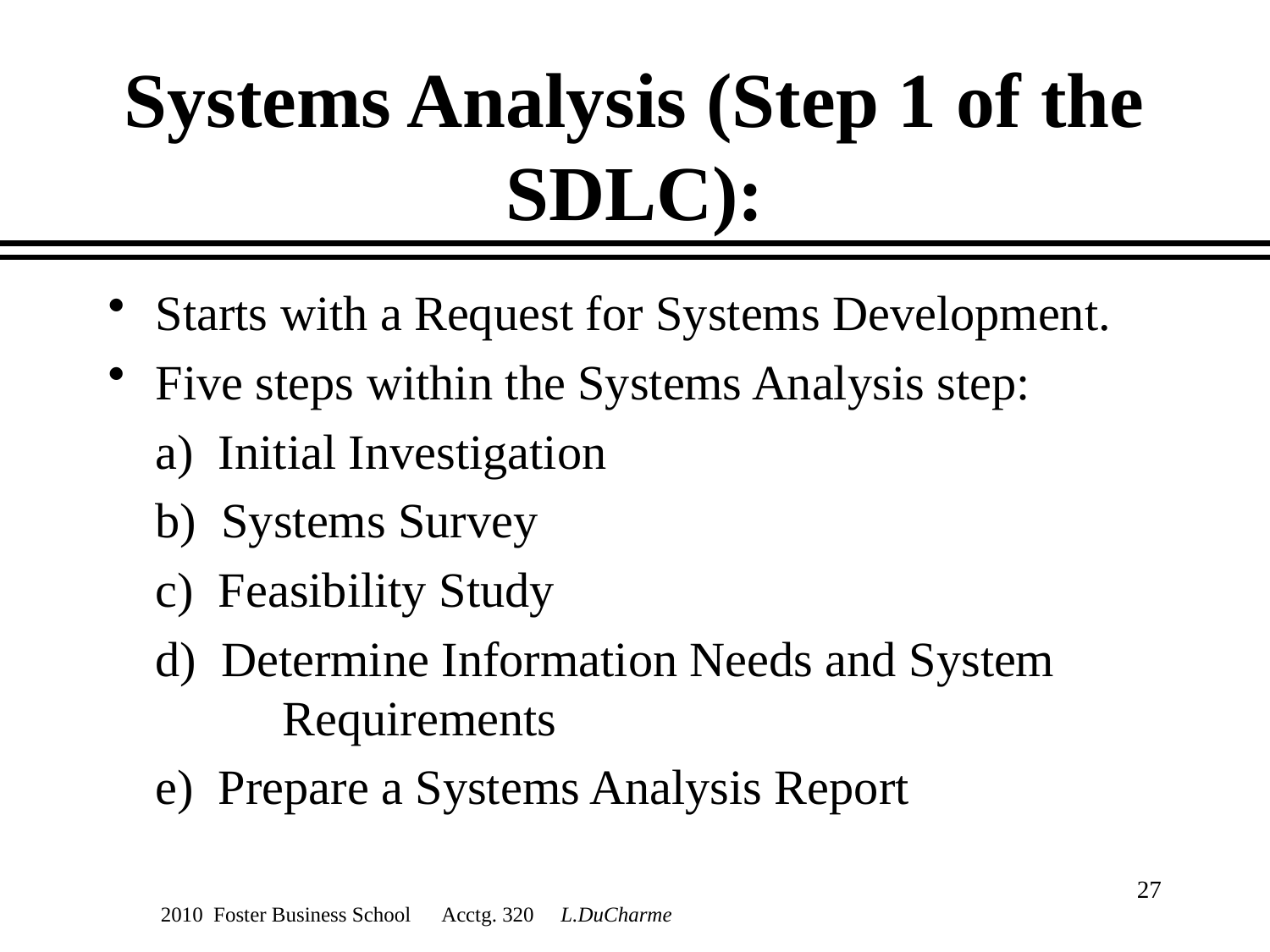

# Systems Analysis (Step 1 of the SDLC):
Starts with a Request for Systems Development.
Five steps within the Systems Analysis step:
	a)  Initial Investigation
	b)  Systems Survey
	c)  Feasibility Study
	d)  Determine Information Needs and System   	Requirements
	e)  Prepare a Systems Analysis Report

27